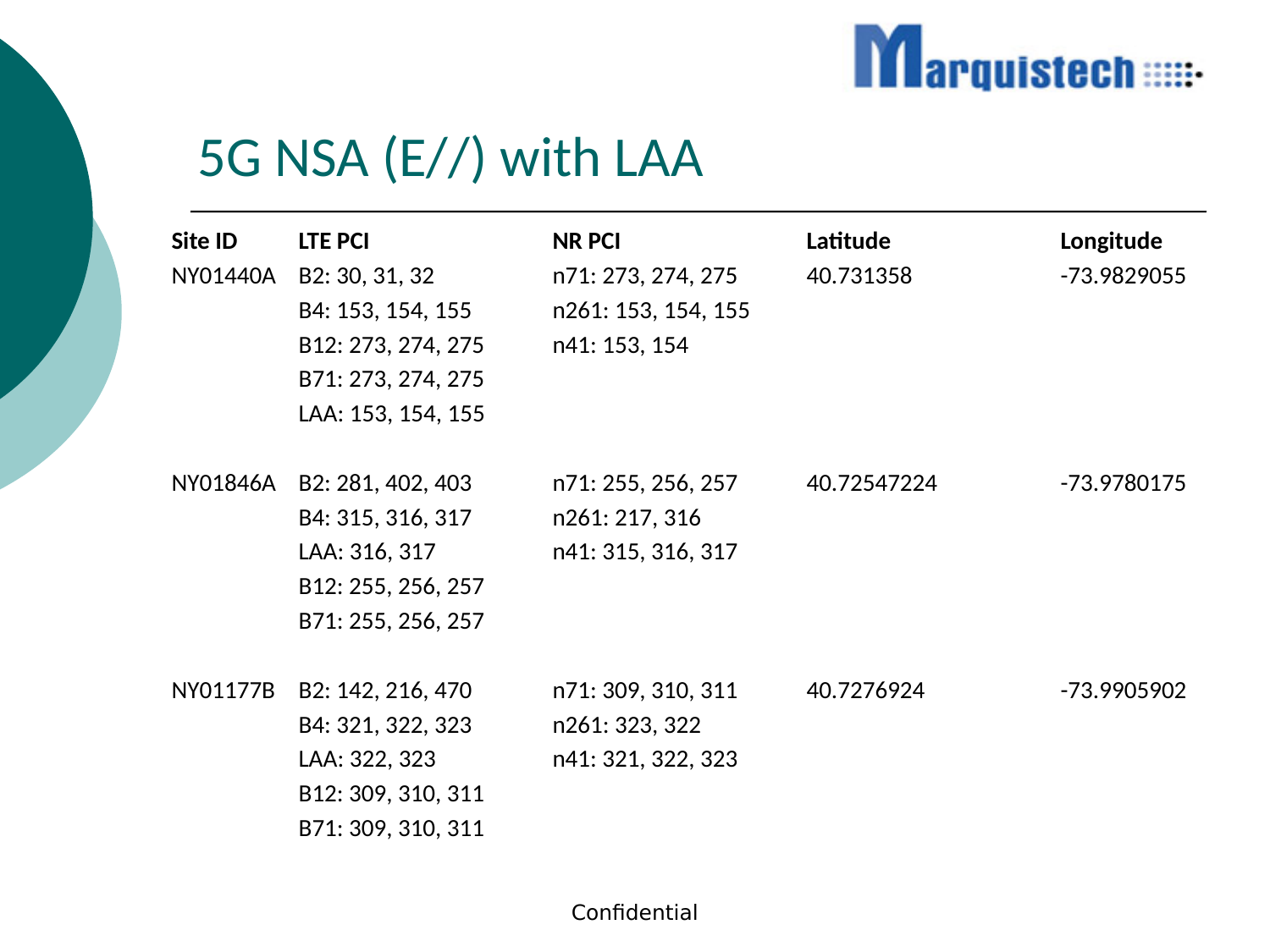

Site ID 	LTE PCI 		NR PCI 		Latitude 		Longitude
NY01440A 	B2: 30, 31, 32	n71: 273, 274, 275	40.731358 		-73.9829055
	B4: 153, 154, 155	n261: 153, 154, 155
	B12: 273, 274, 275	n41: 153, 154
	B71: 273, 274, 275
	LAA: 153, 154, 155

NY01846A	B2: 281, 402, 403	n71: 255, 256, 257	40.72547224 	-73.9780175
	B4: 315, 316, 317	n261: 217, 316
	LAA: 316, 317	n41: 315, 316, 317
	B12: 255, 256, 257
	B71: 255, 256, 257

NY01177B	B2: 142, 216, 470	n71: 309, 310, 311	40.7276924 		-73.9905902
	B4: 321, 322, 323	n261: 323, 322
	LAA: 322, 323	n41: 321, 322, 323
	B12: 309, 310, 311
	B71: 309, 310, 311
# 5G NSA (E//) with LAA
Confidential